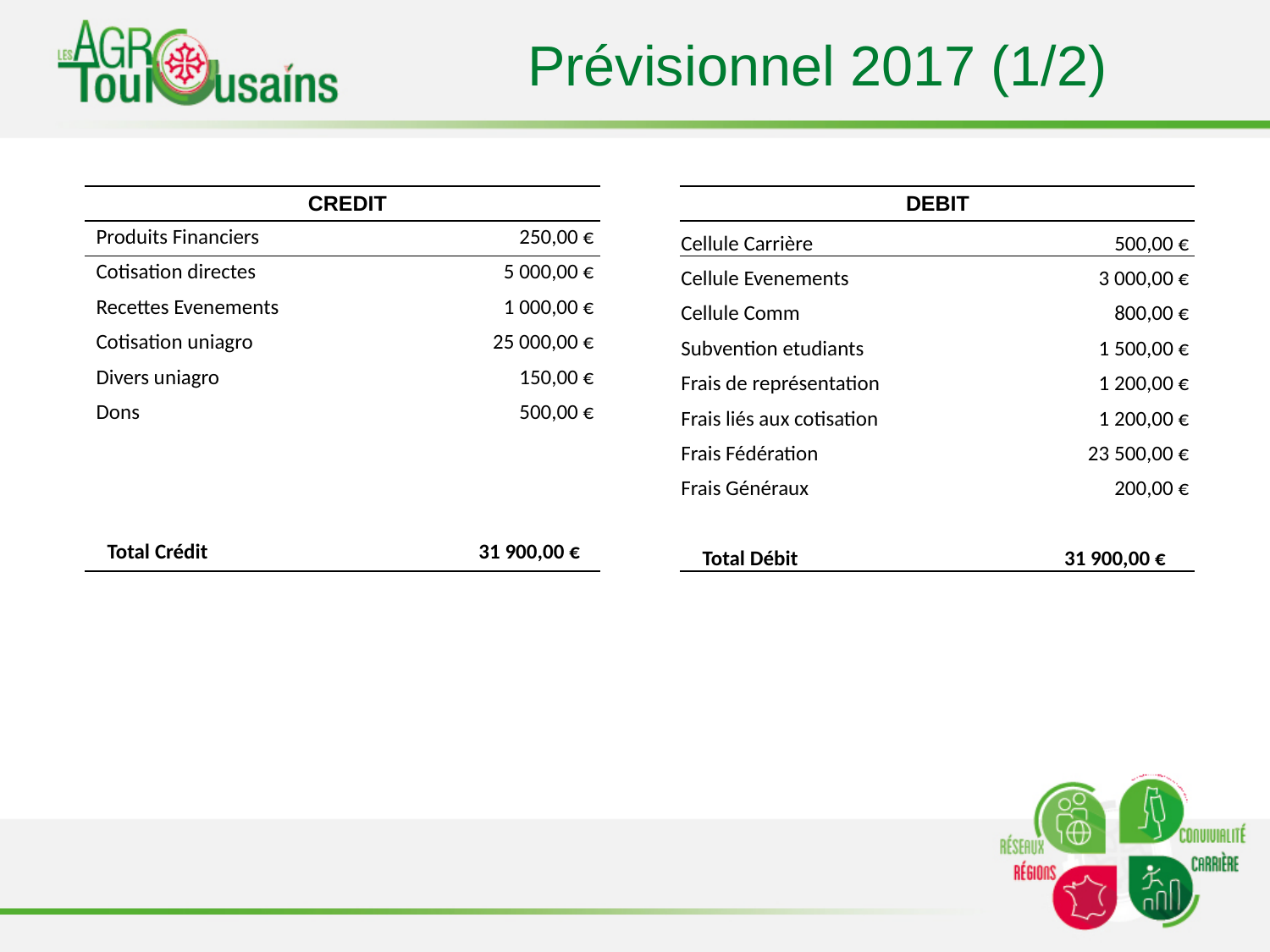

# Prévisionnel 2017 (1/2)
| CREDIT |  |
| --- | --- |
| Produits Financiers | 250,00 € |
| Cotisation directes | 5 000,00 € |
| Recettes Evenements | 1 000,00 € |
| Cotisation uniagro | 25 000,00 € |
| Divers uniagro | 150,00 € |
| Dons | 500,00 € |
|  |  |
|  |  |
|  |  |
| Total Crédit | 31 900,00 € |
| DEBIT |  |
| --- | --- |
| Cellule Carrière | 500,00 € |
| Cellule Evenements | 3 000,00 € |
| Cellule Comm | 800,00 € |
| Subvention etudiants | 1 500,00 € |
| Frais de représentation | 1 200,00 € |
| Frais liés aux cotisation | 1 200,00 € |
| Frais Fédération | 23 500,00 € |
| Frais Généraux | 200,00 € |
|  |  |
| Total Débit | 31 900,00 € |